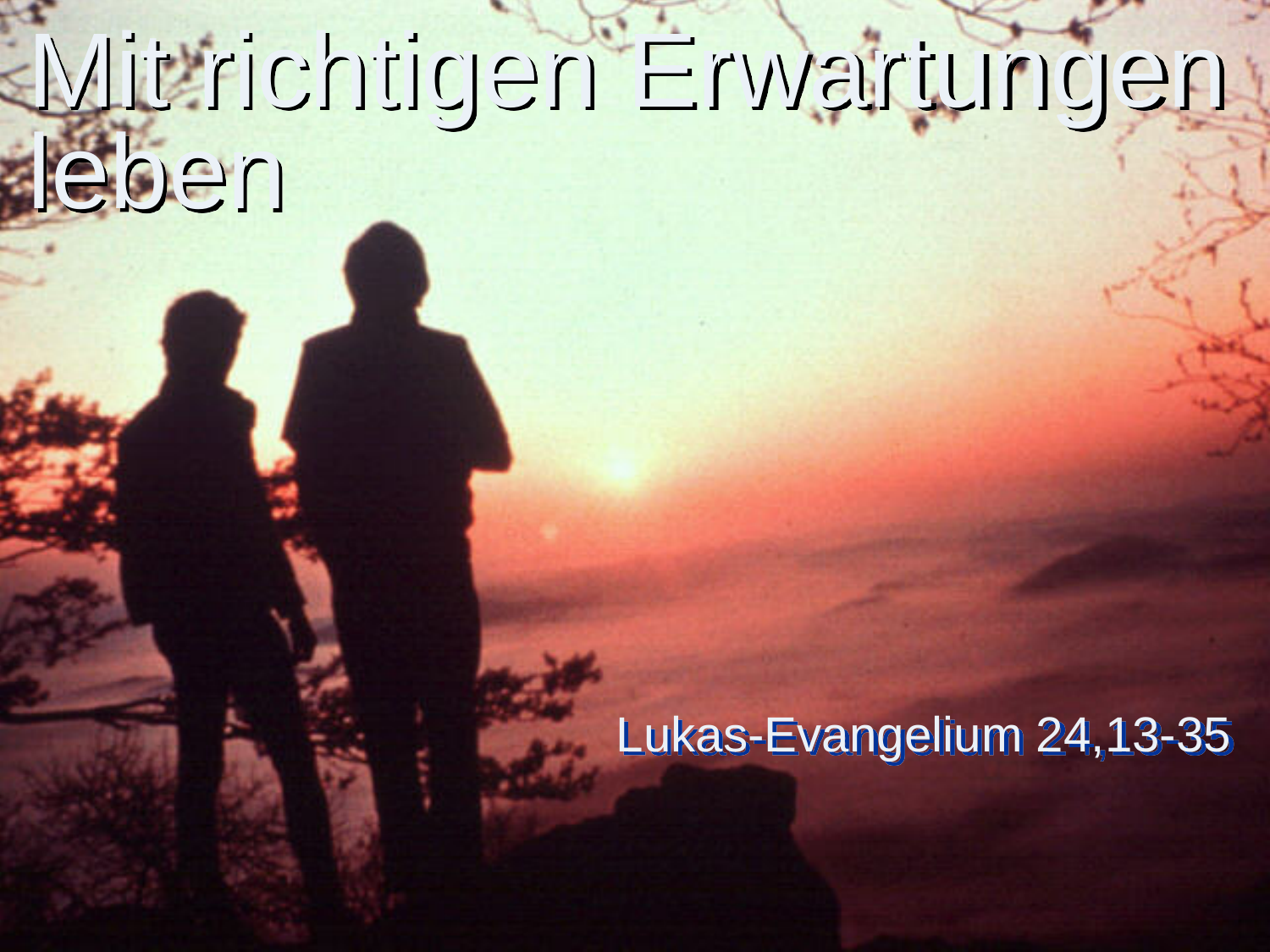

# Mit richtigen Erwartungen leben
Lukas-Evangelium 24,13-35